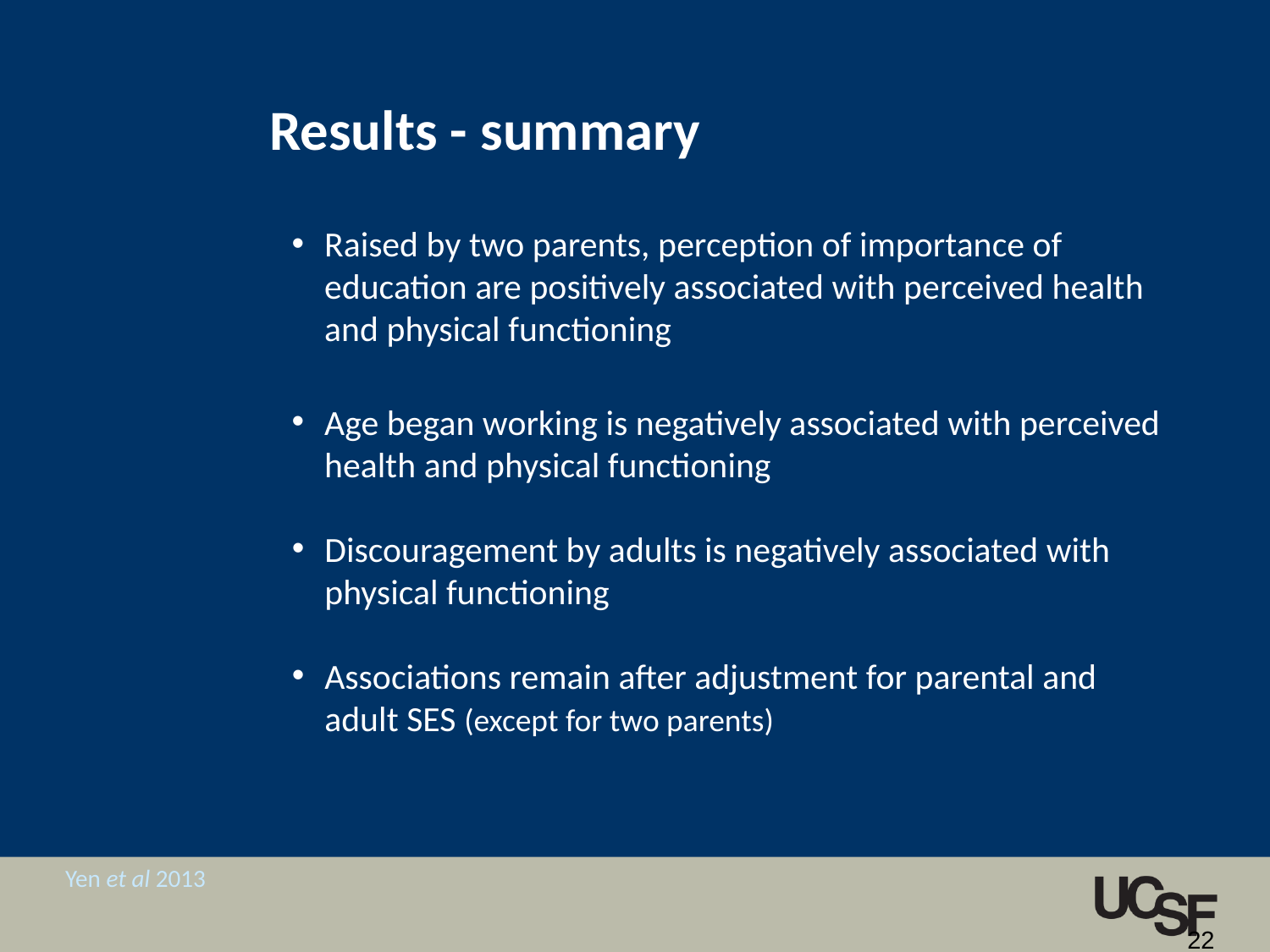

Results - summary
Raised by two parents, perception of importance of education are positively associated with perceived health and physical functioning
Age began working is negatively associated with perceived health and physical functioning
Discouragement by adults is negatively associated with physical functioning
Associations remain after adjustment for parental and adult SES (except for two parents)
Yen et al 2013
22